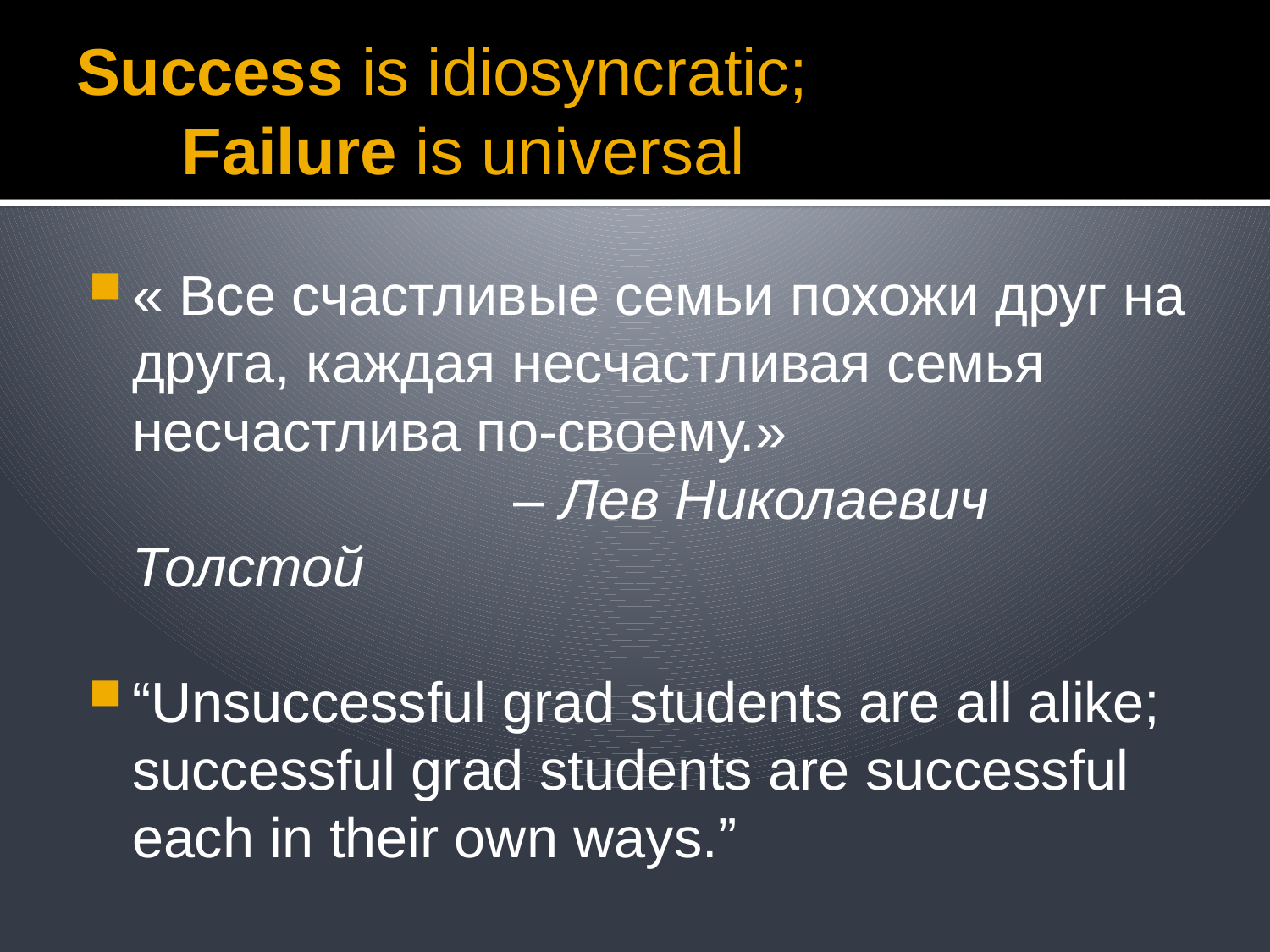

# Success is idiosyncratic; Failure is universal
« Все счастливые семьи похожи друг на друга, каждая несчастливая семья несчастлива по-своему.»
				– Лев Николаевич Толстой

“Unsuccessful grad students are all alike; successful grad students are successful each in their own ways.”